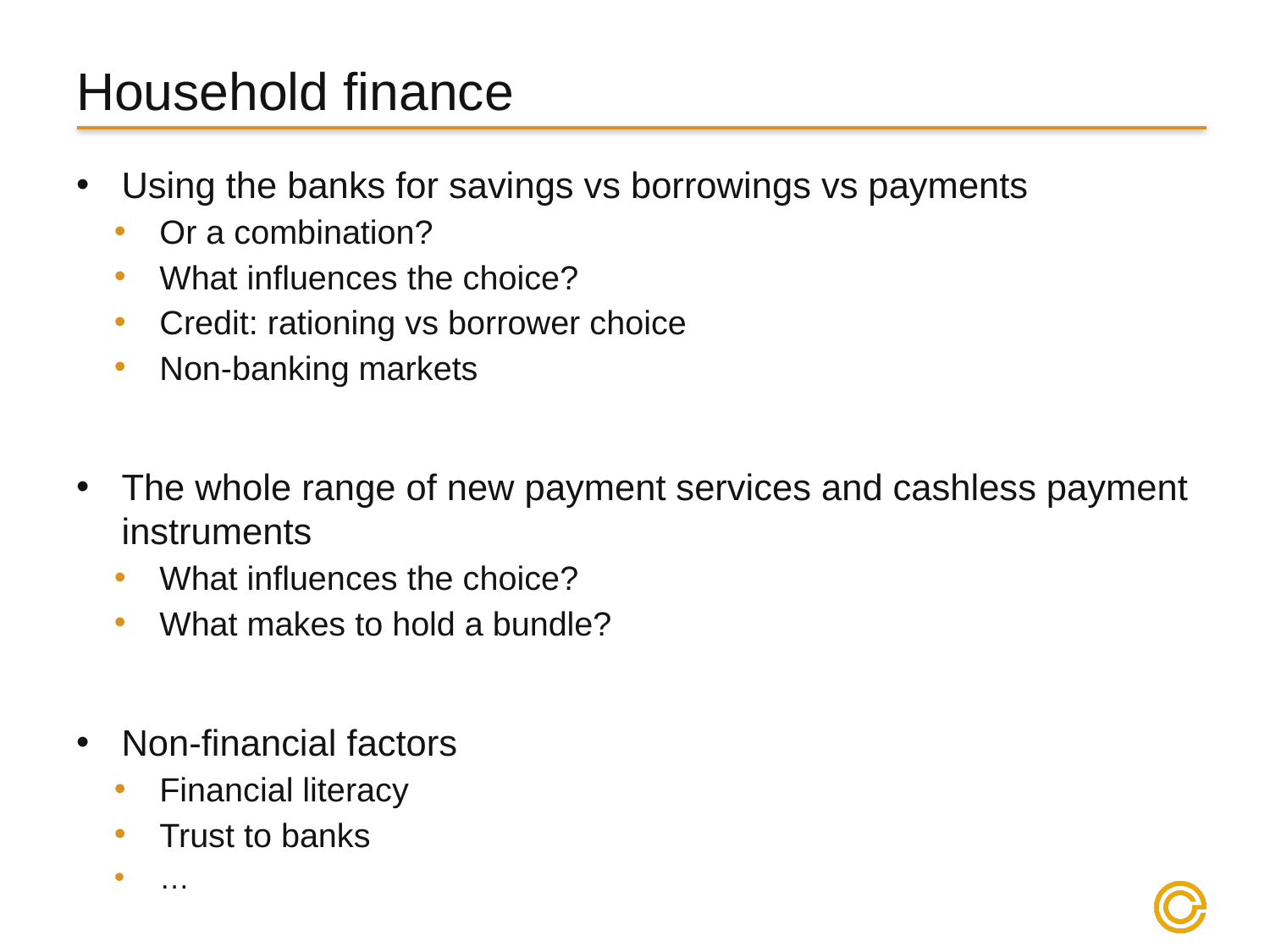

# Household finance
Using the banks for savings vs borrowings vs payments
Or a combination?
What influences the choice?
Credit: rationing vs borrower choice
Non-banking markets

The whole range of new payment services and cashless payment instruments
What influences the choice?
What makes to hold a bundle?

Non-financial factors
Financial literacy
Trust to banks
…